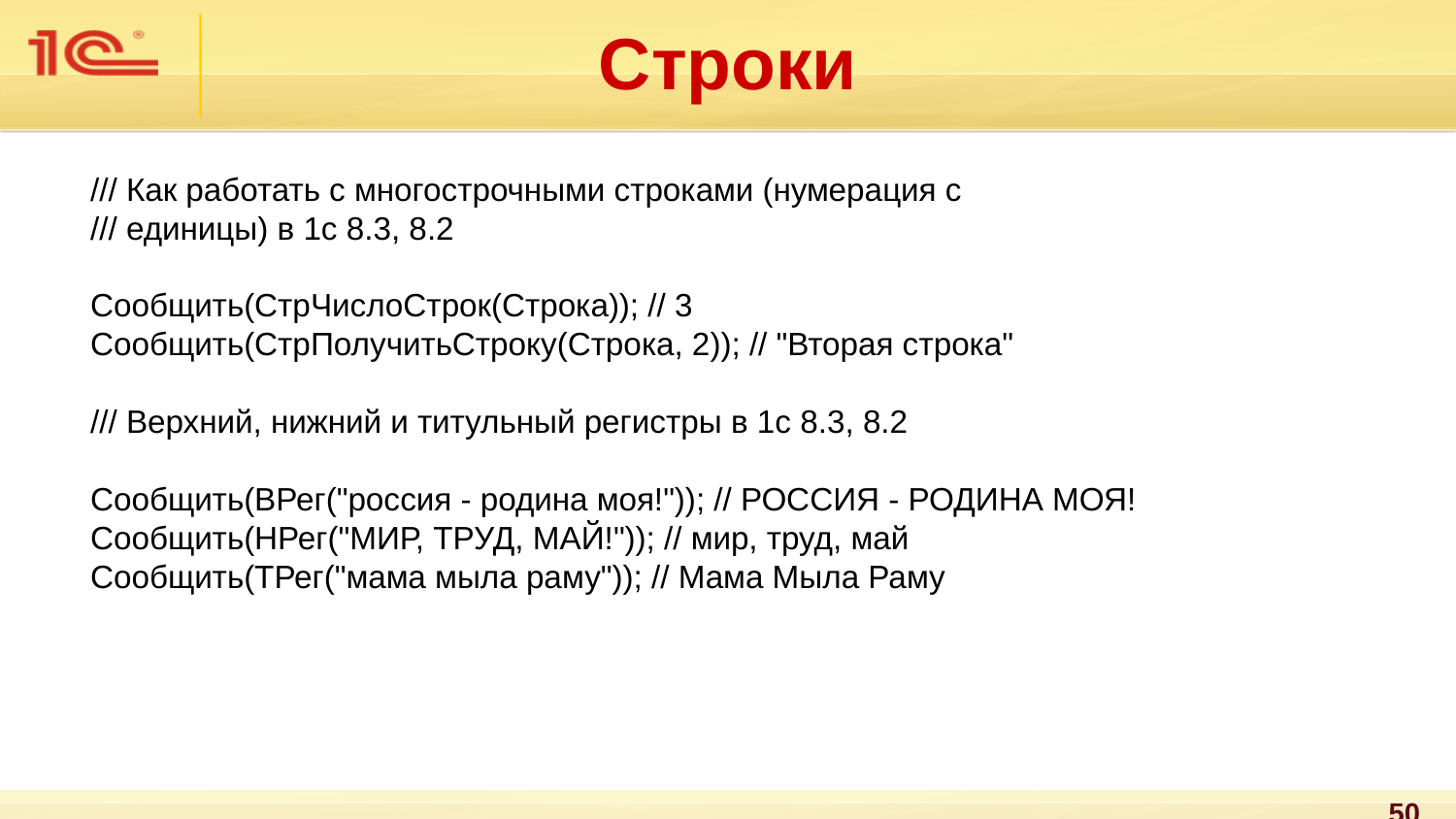

Строки

    /// Как работать с многострочными строками (нумерация с
    /// единицы) в 1с 8.3, 8.2

    Сообщить(СтрЧислоСтрок(Строка)); // 3
    Сообщить(СтрПолучитьСтроку(Строка, 2)); // "Вторая строка"

    /// Верхний, нижний и титульный регистры в 1с 8.3, 8.2

    Сообщить(ВРег("россия - родина моя!")); // РОССИЯ - РОДИНА МОЯ!
    Сообщить(НРег("МИР, ТРУД, МАЙ!")); // мир, труд, май
    Сообщить(ТРег("мама мыла раму")); // Мама Мыла Раму
50